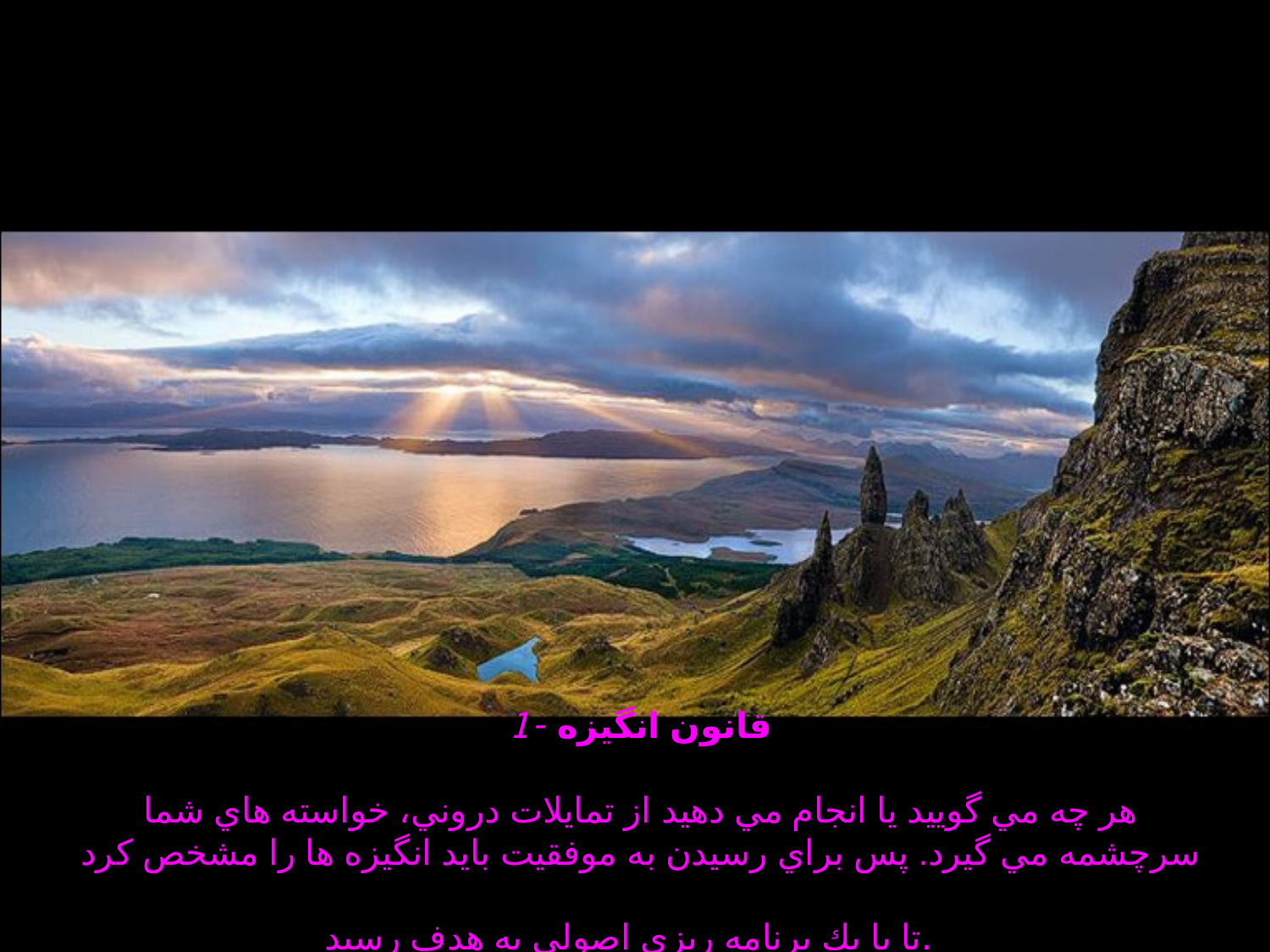

# 1- قانون انگيزه هر چه مي گوييد يا انجام مي دهيد از تمايلات دروني، خواسته هاي شما سرچشمه مي گيرد. پس براي رسيدن به موفقيت بايد انگيزه ها را مشخص كرد تا با يك برنامه ريزي اصولي به هدف رسيد.